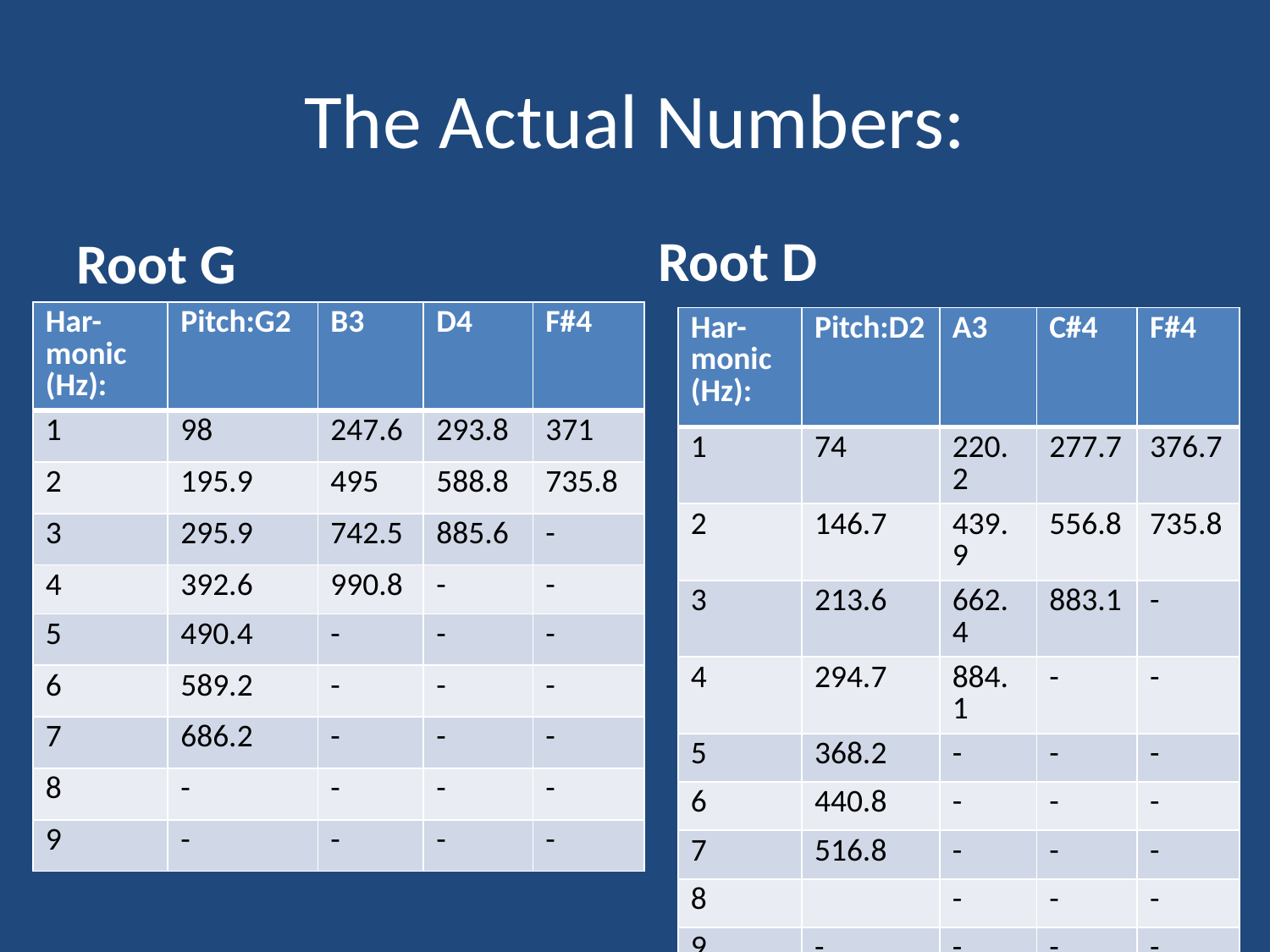

# The Actual Numbers:
Root G
Root D
| Har-monic (Hz): | Pitch:G2 | B3 | D4 | F#4 |
| --- | --- | --- | --- | --- |
| 1 | 98 | 247.6 | 293.8 | 371 |
| 2 | 195.9 | 495 | 588.8 | 735.8 |
| 3 | 295.9 | 742.5 | 885.6 | - |
| 4 | 392.6 | 990.8 | - | - |
| 5 | 490.4 | - | - | - |
| 6 | 589.2 | - | - | - |
| 7 | 686.2 | - | - | - |
| 8 | - | - | - | - |
| 9 | - | - | - | - |
| Har-monic (Hz): | Pitch:D2 | A3 | C#4 | F#4 |
| --- | --- | --- | --- | --- |
| 1 | 74 | 220.2 | 277.7 | 376.7 |
| 2 | 146.7 | 439.9 | 556.8 | 735.8 |
| 3 | 213.6 | 662.4 | 883.1 | - |
| 4 | 294.7 | 884.1 | - | - |
| 5 | 368.2 | - | - | - |
| 6 | 440.8 | - | - | - |
| 7 | 516.8 | - | - | - |
| 8 |  | - | - | - |
| 9 | - | - | - | - |